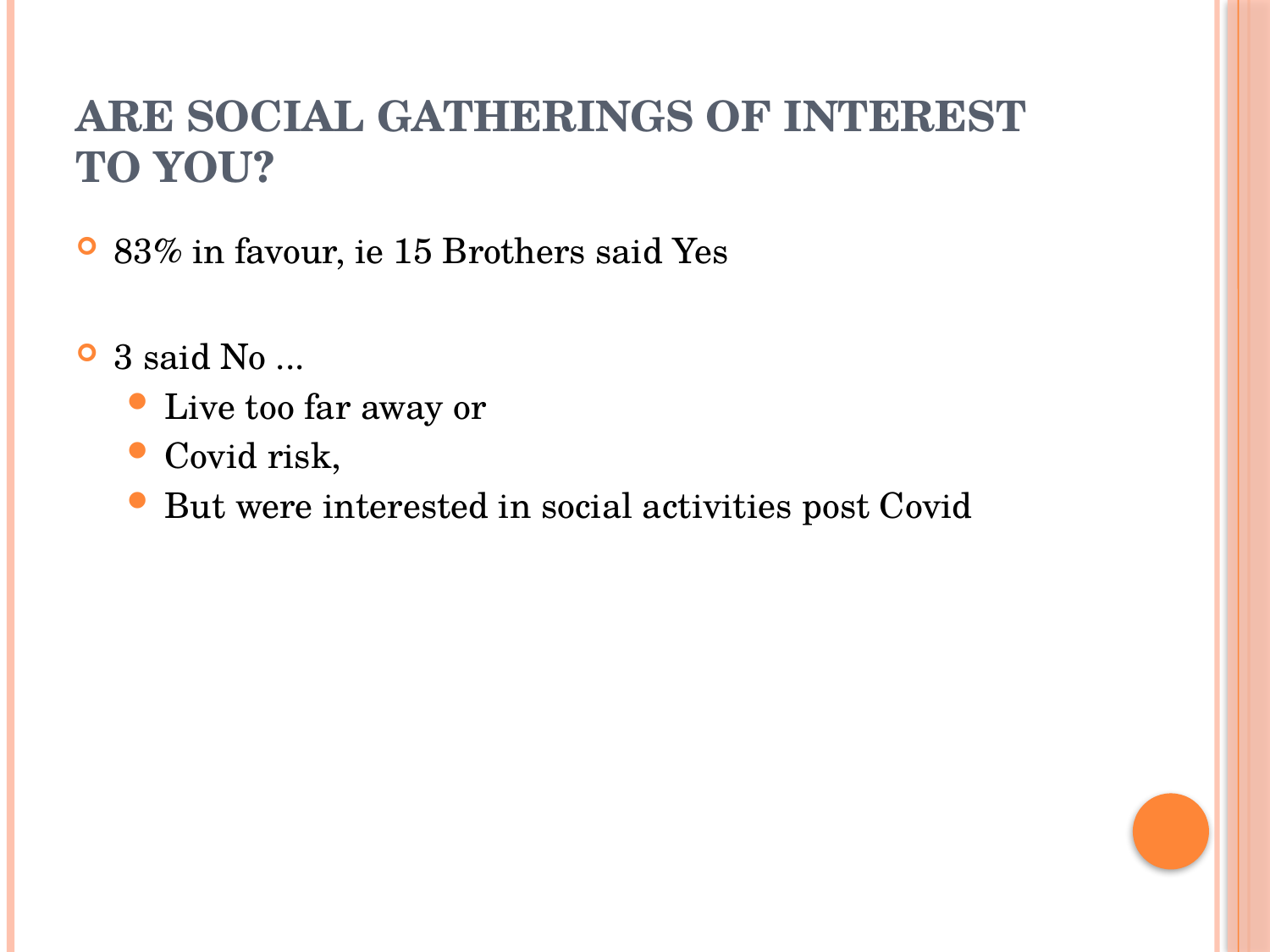

# Are social gatherings of interest to you?
83% in favour, ie 15 Brothers said Yes

3 said No ...
Live too far away or
Covid risk,
But were interested in social activities post Covid